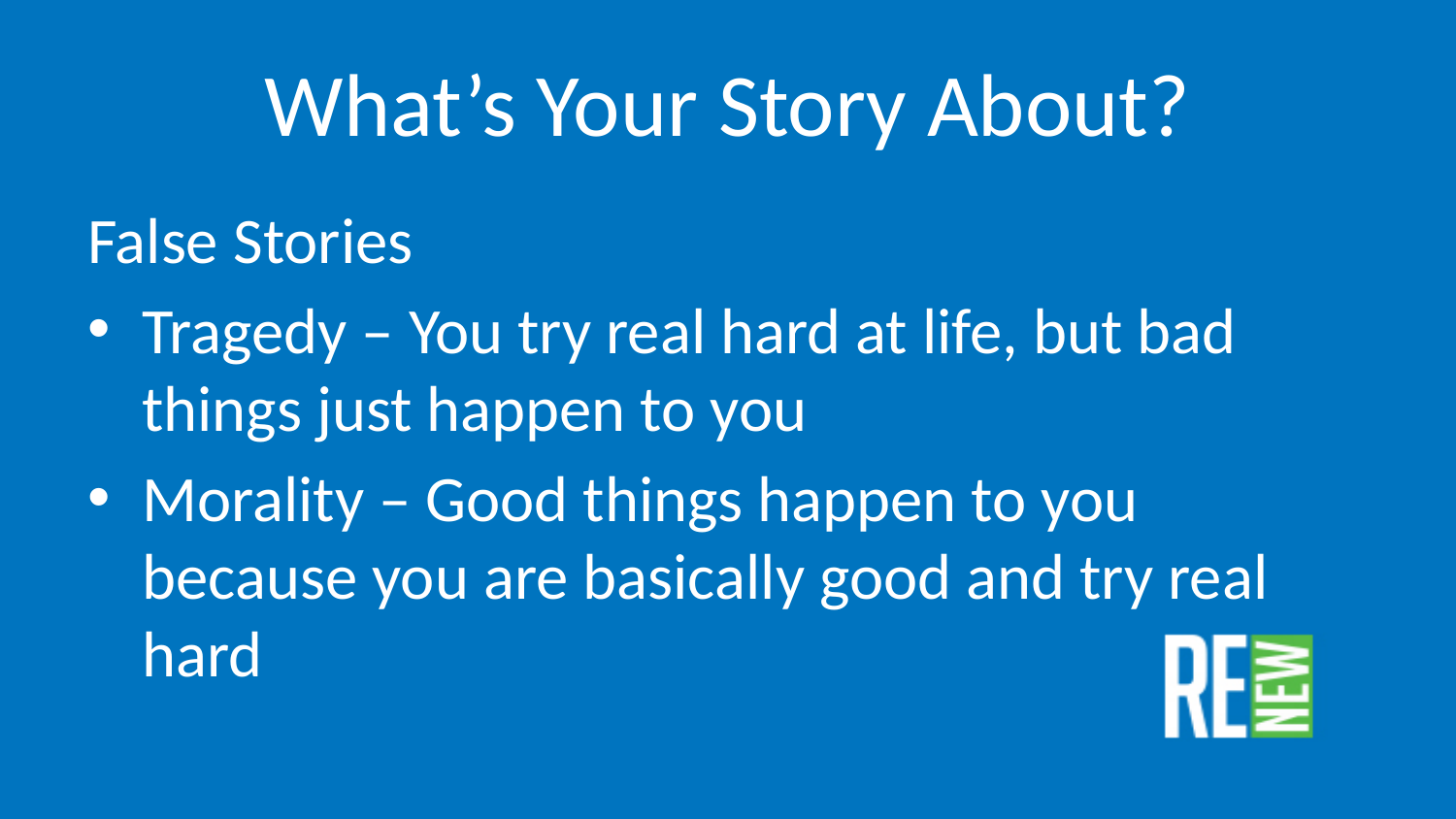

# What’s Your Story About?
False Stories
Tragedy – You try real hard at life, but bad things just happen to you
Morality – Good things happen to you because you are basically good and try real hard